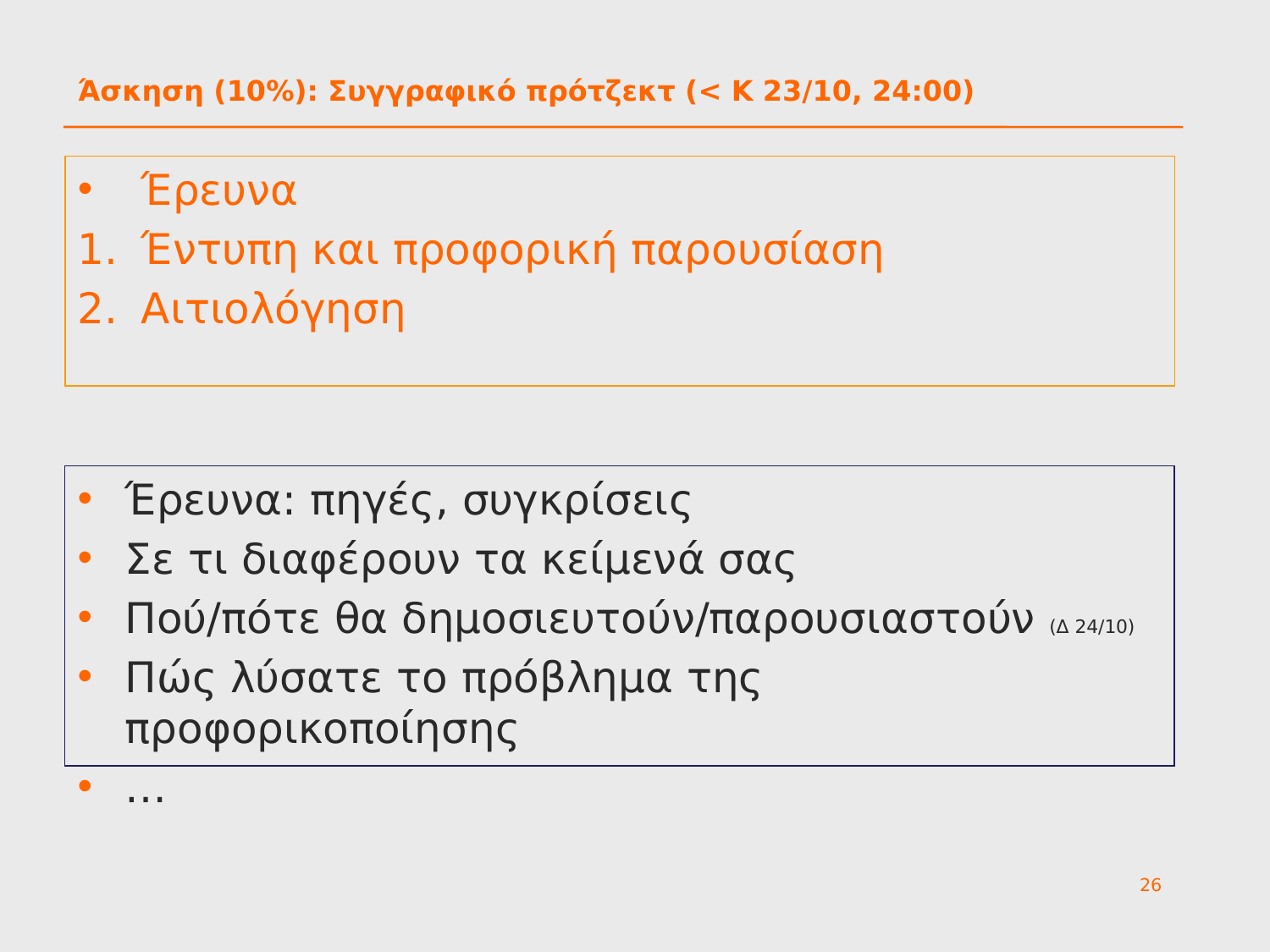

# Άσκηση (10%): Συγγραφικό πρότζεκτ (< Κ 23/10, 24:00)
Έρευνα
Έντυπη και προφορική παρουσίαση
Αιτιολόγηση

Έρευνα: πηγές, συγκρίσεις
Σε τι διαφέρουν τα κείμενά σας
Πού/πότε θα δημοσιευτούν/παρουσιαστούν (Δ 24/10)
Πώς λύσατε το πρόβλημα της προφορικοποίησης
…
26